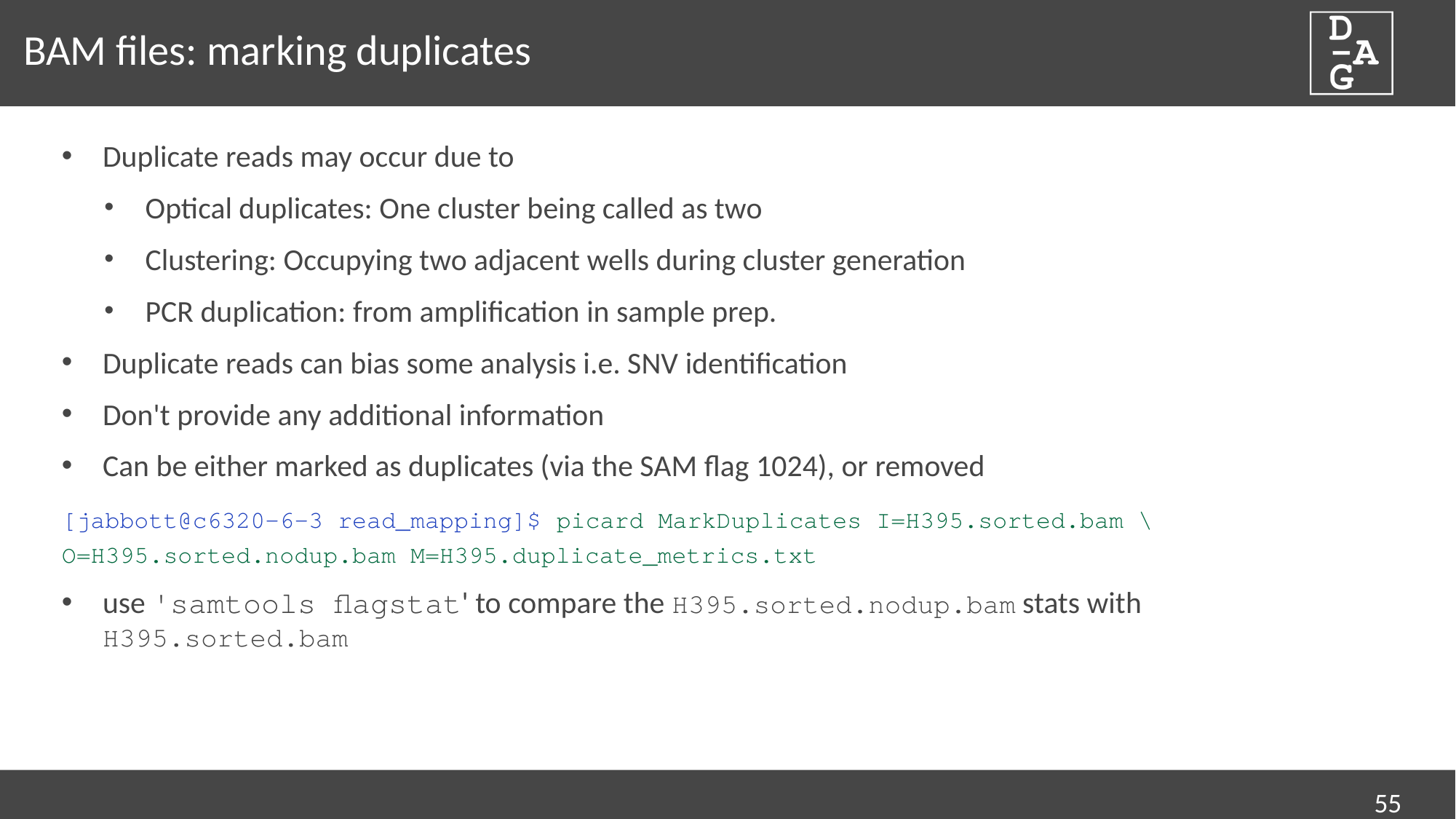

# BAM files: marking duplicates
Duplicate reads may occur due to
Optical duplicates: One cluster being called as two
Clustering: Occupying two adjacent wells during cluster generation
PCR duplication: from amplification in sample prep.
Duplicate reads can bias some analysis i.e. SNV identification
Don't provide any additional information
Can be either marked as duplicates (via the SAM flag 1024), or removed
[jabbott@c6320-6-3 read_mapping]$ picard MarkDuplicates I=H395.sorted.bam \ 	O=H395.sorted.nodup.bam M=H395.duplicate_metrics.txt
use 'samtools flagstat' to compare the H395.sorted.nodup.bam stats with H395.sorted.bam

55